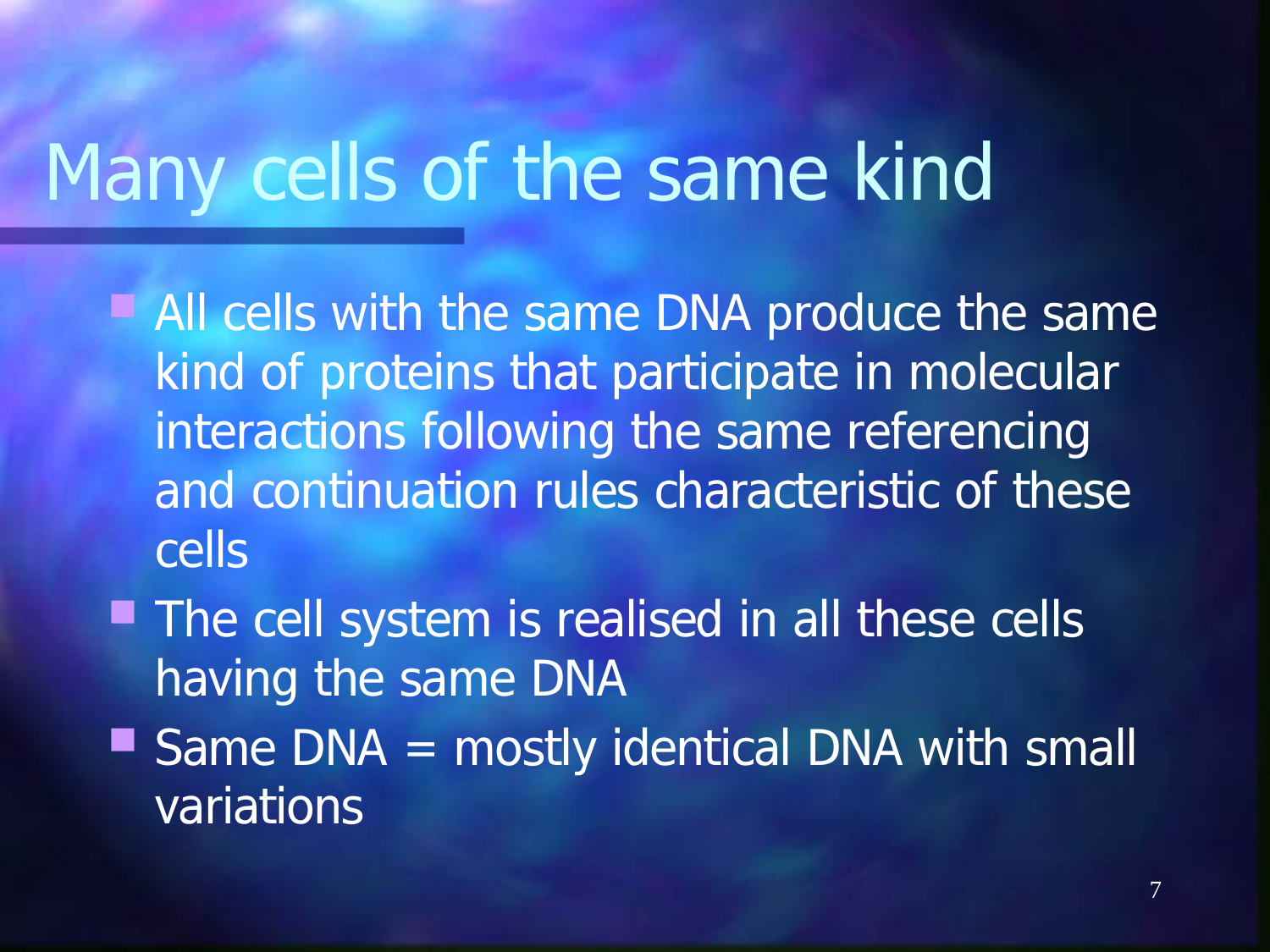

# Many cells of the same kind
All cells with the same DNA produce the same kind of proteins that participate in molecular interactions following the same referencing and continuation rules characteristic of these cells
The cell system is realised in all these cells having the same DNA
Same DNA = mostly identical DNA with small variations
7